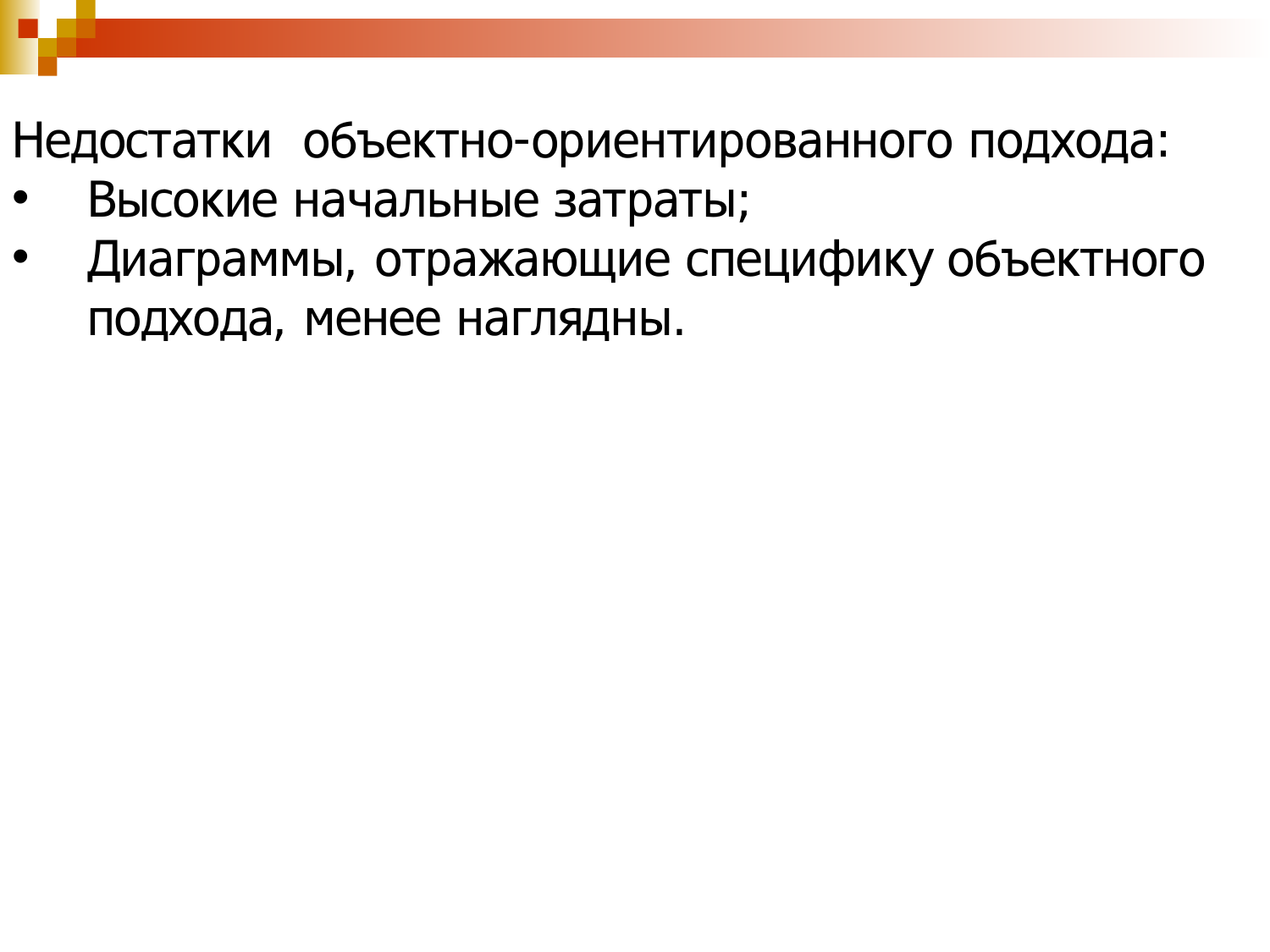

Недостатки  объектно-ориентированного подхода:
Высокие начальные затраты;
Диаграммы, отражающие специфику объектного подхода, менее наглядны.